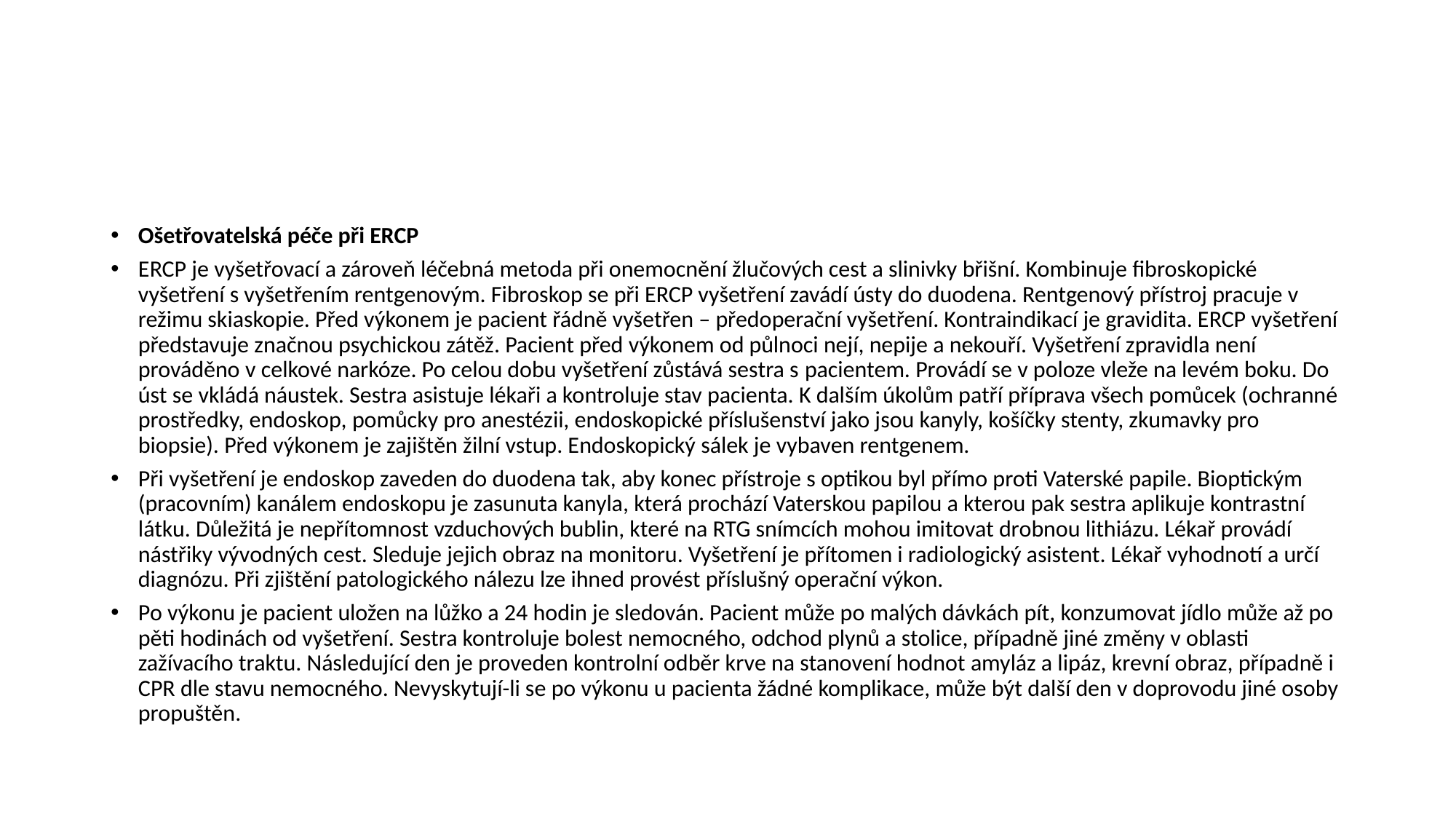

#
Ošetřovatelská péče při ERCP
ERCP je vyšetřovací a zároveň léčebná metoda při onemocnění žlučových cest a slinivky břišní. Kombinuje fibroskopické vyšetření s vyšetřením rentgenovým. Fibroskop se při ERCP vyšetření zavádí ústy do duodena. Rentgenový přístroj pracuje v režimu skiaskopie. Před výkonem je pacient řádně vyšetřen – předoperační vyšetření. Kontraindikací je gravidita. ERCP vyšetření představuje značnou psychickou zátěž. Pacient před výkonem od půlnoci nejí, nepije a nekouří. Vyšetření zpravidla není prováděno v celkové narkóze. Po celou dobu vyšetření zůstává sestra s pacientem. Provádí se v poloze vleže na levém boku. Do úst se vkládá náustek. Sestra asistuje lékaři a kontroluje stav pacienta. K dalším úkolům patří příprava všech pomůcek (ochranné prostředky, endoskop, pomůcky pro anestézii, endoskopické příslušenství jako jsou kanyly, košíčky stenty, zkumavky pro biopsie). Před výkonem je zajištěn žilní vstup. Endoskopický sálek je vybaven rentgenem.
Při vyšetření je endoskop zaveden do duodena tak, aby konec přístroje s optikou byl přímo proti Vaterské papile. Bioptickým (pracovním) kanálem endoskopu je zasunuta kanyla, která prochází Vaterskou papilou a kterou pak sestra aplikuje kontrastní látku. Důležitá je nepřítomnost vzduchových bublin, které na RTG snímcích mohou imitovat drobnou lithiázu. Lékař provádí nástřiky vývodných cest. Sleduje jejich obraz na monitoru. Vyšetření je přítomen i radiologický asistent. Lékař vyhodnotí a určí diagnózu. Při zjištění patologického nálezu lze ihned provést příslušný operační výkon.
Po výkonu je pacient uložen na lůžko a 24 hodin je sledován. Pacient může po malých dávkách pít, konzumovat jídlo může až po pěti hodinách od vyšetření. Sestra kontroluje bolest nemocného, odchod plynů a stolice, případně jiné změny v oblasti zažívacího traktu. Následující den je proveden kontrolní odběr krve na stanovení hodnot amyláz a lipáz, krevní obraz, případně i CPR dle stavu nemocného. Nevyskytují-li se po výkonu u pacienta žádné komplikace, může být další den v doprovodu jiné osoby propuštěn.